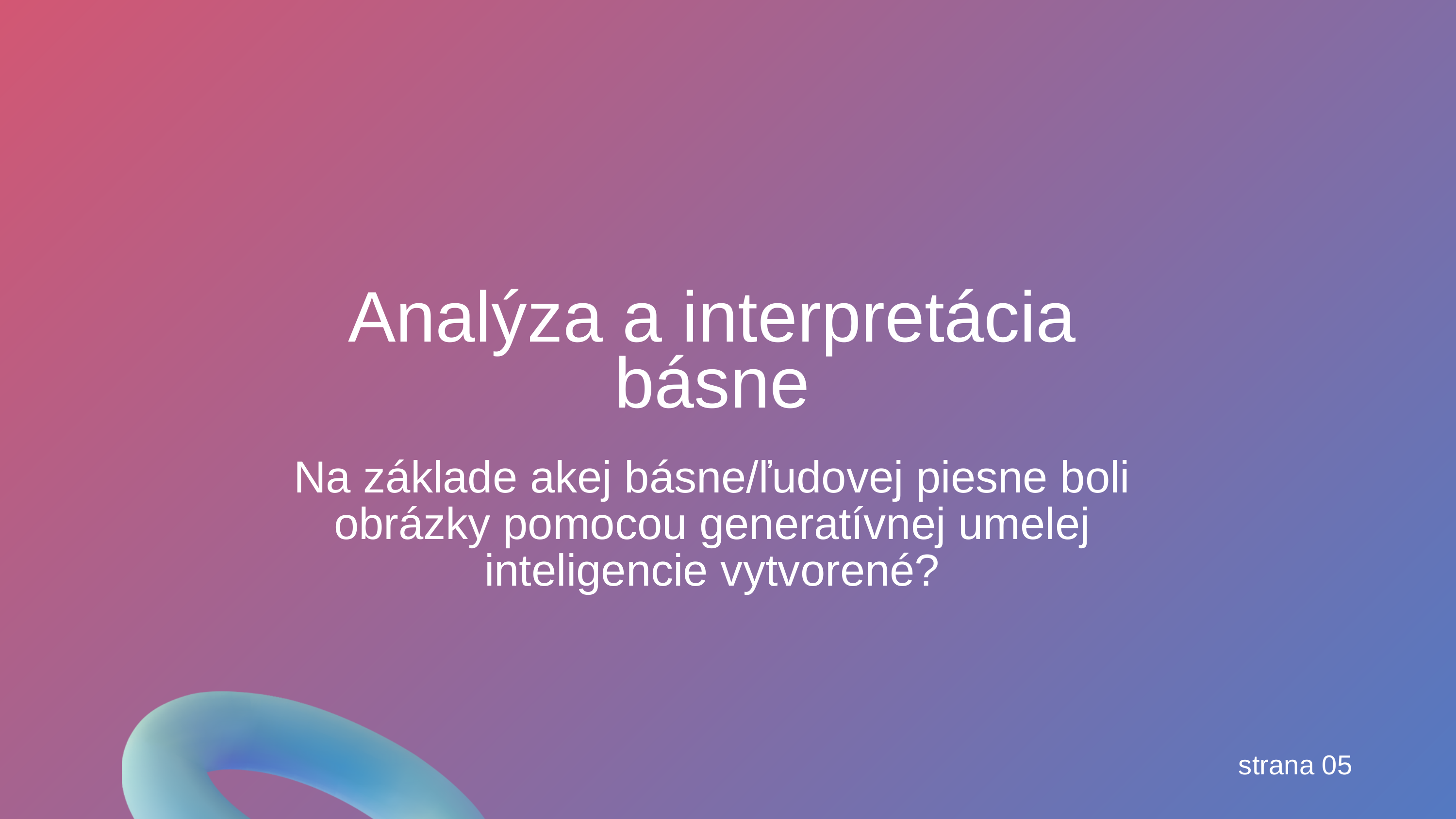

Analýza a interpretácia básne
Na základe akej básne/ľudovej piesne boli obrázky pomocou generatívnej umelej inteligencie vytvorené?

strana 05